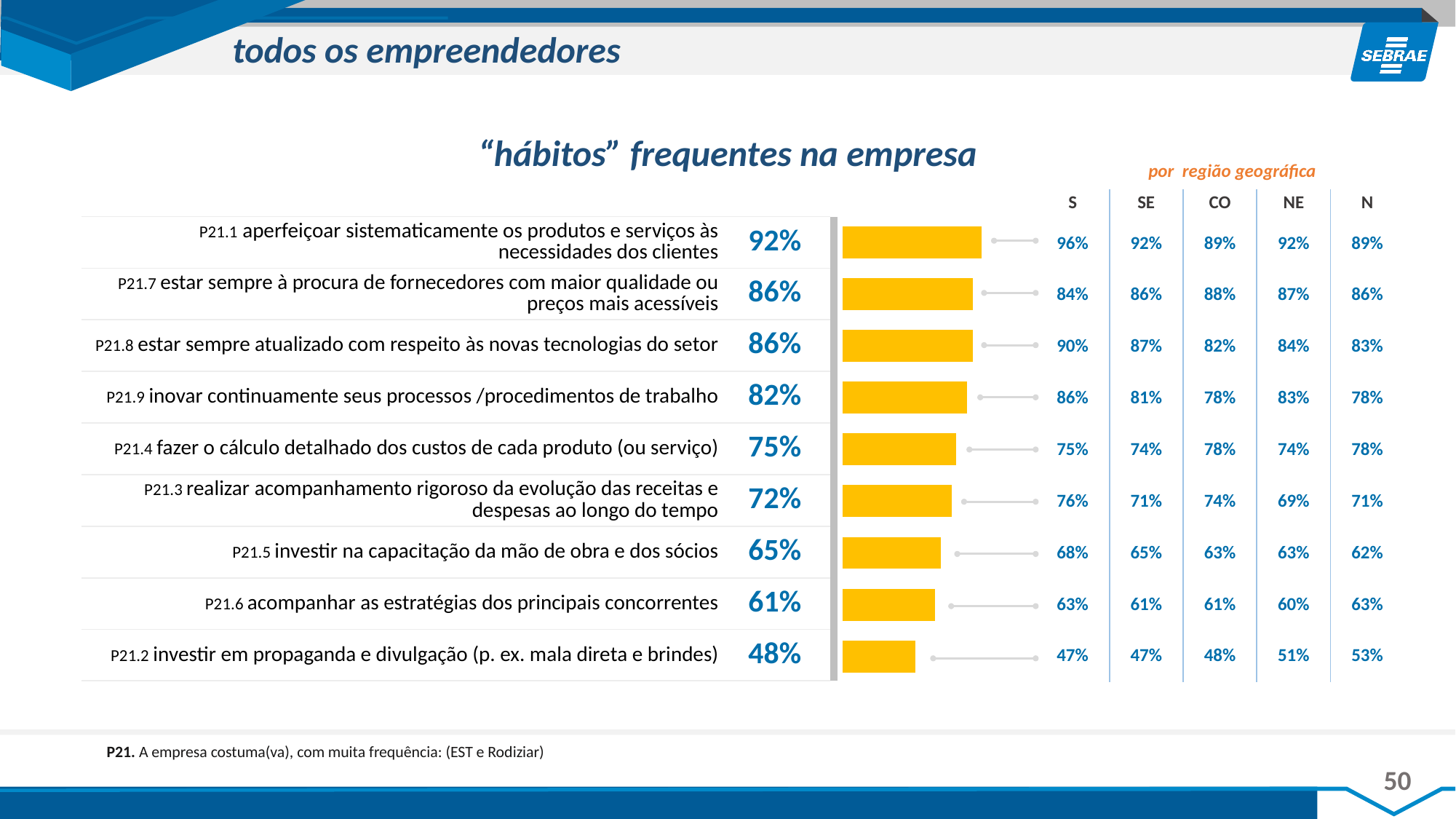

todos os empreendedores
“hábitos” frequentes na empresa
por  região geográfica
| S | SE | CO | NE | N |
| --- | --- | --- | --- | --- |
| 96% | 92% | 89% | 92% | 89% |
| 84% | 86% | 88% | 87% | 86% |
| 90% | 87% | 82% | 84% | 83% |
| 86% | 81% | 78% | 83% | 78% |
| 75% | 74% | 78% | 74% | 78% |
| 76% | 71% | 74% | 69% | 71% |
| 68% | 65% | 63% | 63% | 62% |
| 63% | 61% | 61% | 60% | 63% |
| 47% | 47% | 48% | 51% | 53% |
| P21.1 aperfeiçoar sistematicamente os produtos e serviços às necessidades dos clientes | 92% |  |
| --- | --- | --- |
| P21.7 estar sempre à procura de fornecedores com maior qualidade ou preços mais acessíveis | 86% |  |
| P21.8 estar sempre atualizado com respeito às novas tecnologias do setor | 86% |  |
| P21.9 inovar continuamente seus processos /procedimentos de trabalho | 82% |  |
| P21.4 fazer o cálculo detalhado dos custos de cada produto (ou serviço) | 75% |  |
| P21.3 realizar acompanhamento rigoroso da evolução das receitas e despesas ao longo do tempo | 72% |  |
| P21.5 investir na capacitação da mão de obra e dos sócios | 65% |  |
| P21.6 acompanhar as estratégias dos principais concorrentes | 61% |  |
| P21.2 investir em propaganda e divulgação (p. ex. mala direta e brindes) | 48% |  |

### Chart

| Category | Série 1 |
|---|---|
| 0 | 0.92 |
| 1 | 0.86 |
| 2 | 0.86 |
| 3 | 0.82 |
| 4 | 0.75 |
| 5 | 0.72 |
|  | 0.65 |
|  | 0.61 |
|  | 0.48 |
P21. A empresa costuma(va), com muita frequência: (EST e Rodiziar)